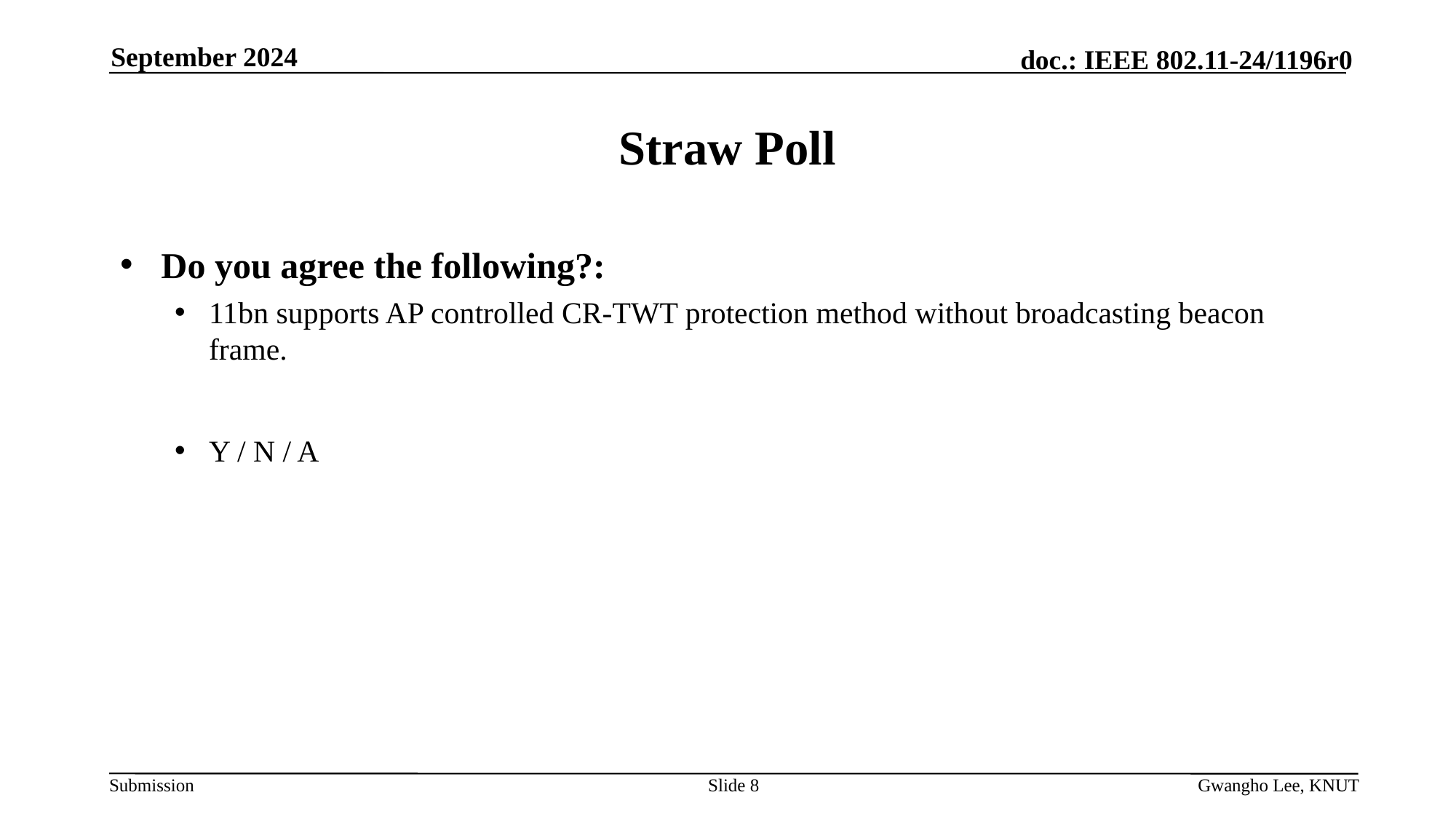

September 2024
# Straw Poll
Do you agree the following?:
11bn supports AP controlled CR-TWT protection method without broadcasting beacon frame.

Y / N / A

Slide 8
Gwangho Lee, KNUT